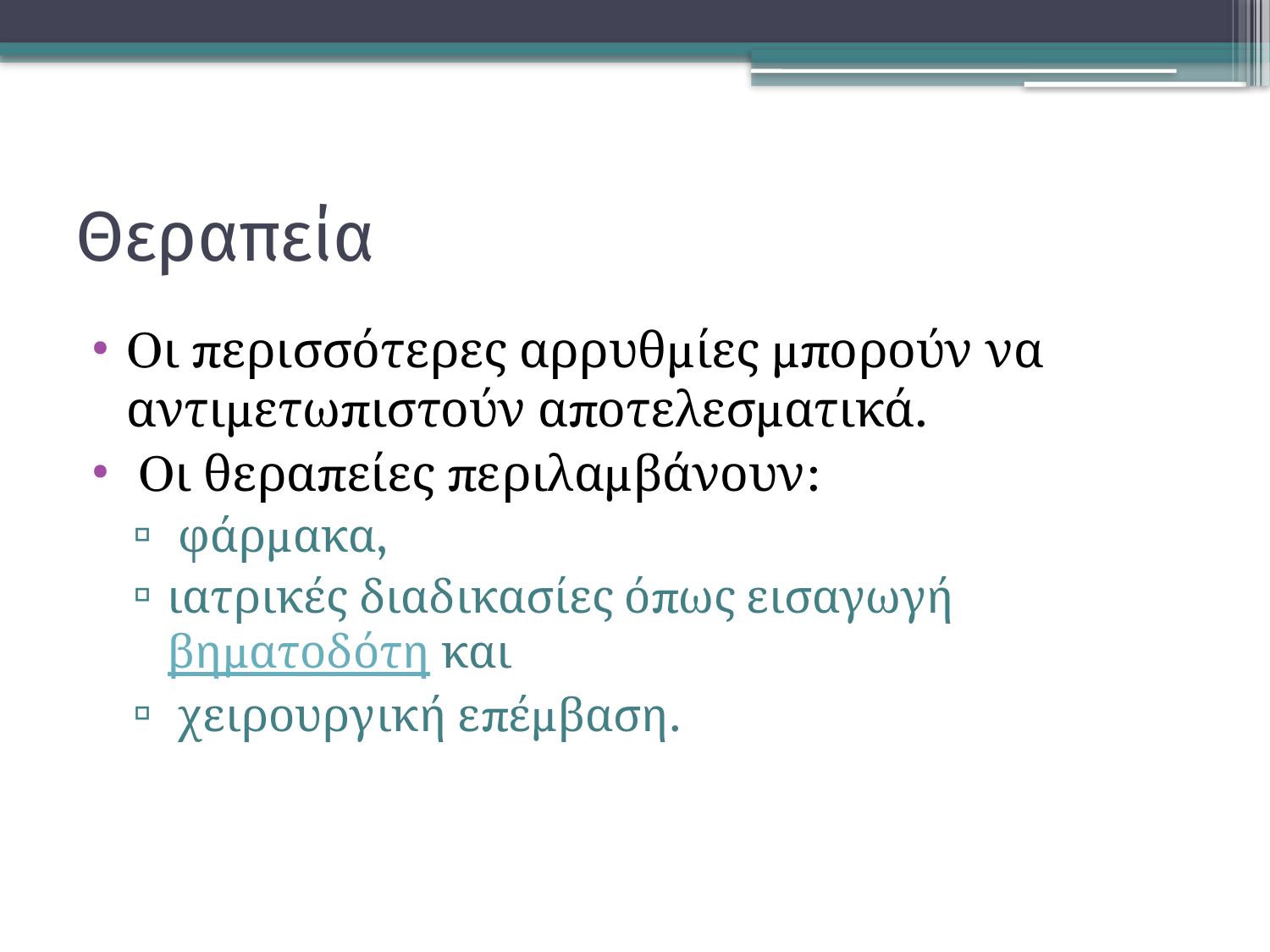

# Θεραπεία
Οι περισσότερες αρρυθμίες μπορούν να αντιμετωπιστούν αποτελεσματικά.
 Οι θεραπείες περιλαμβάνουν:
 φάρμακα,
ιατρικές διαδικασίες όπως εισαγωγή βηματοδότη και
 χειρουργική επέμβαση.